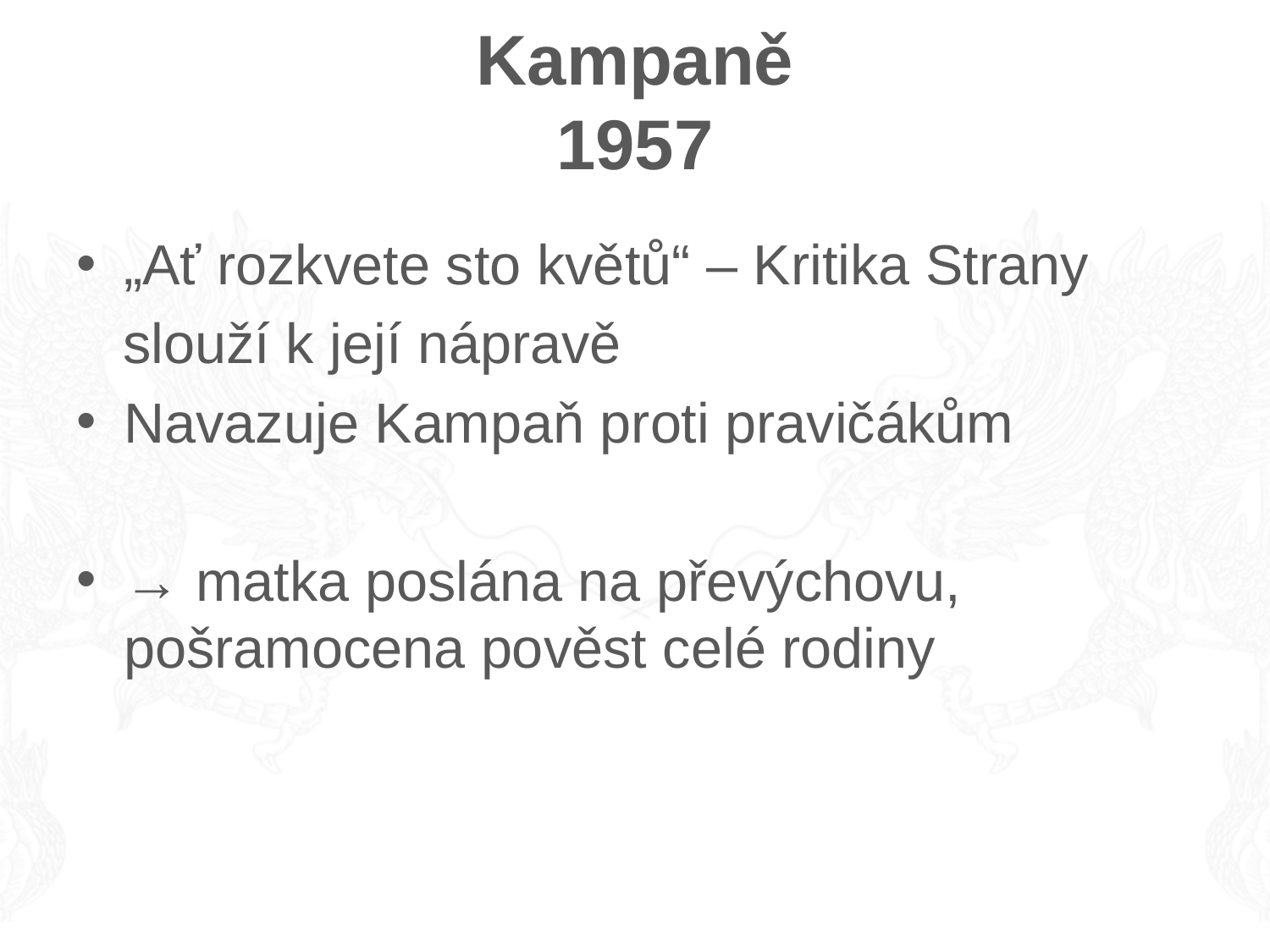

# Kampaně 1957
„Ať rozkvete sto květů“ – Kritika Strany
   slouží k její nápravě
Navazuje Kampaň proti pravičákům

→ matka poslána na převýchovu,             pošramocena pověst celé rodiny